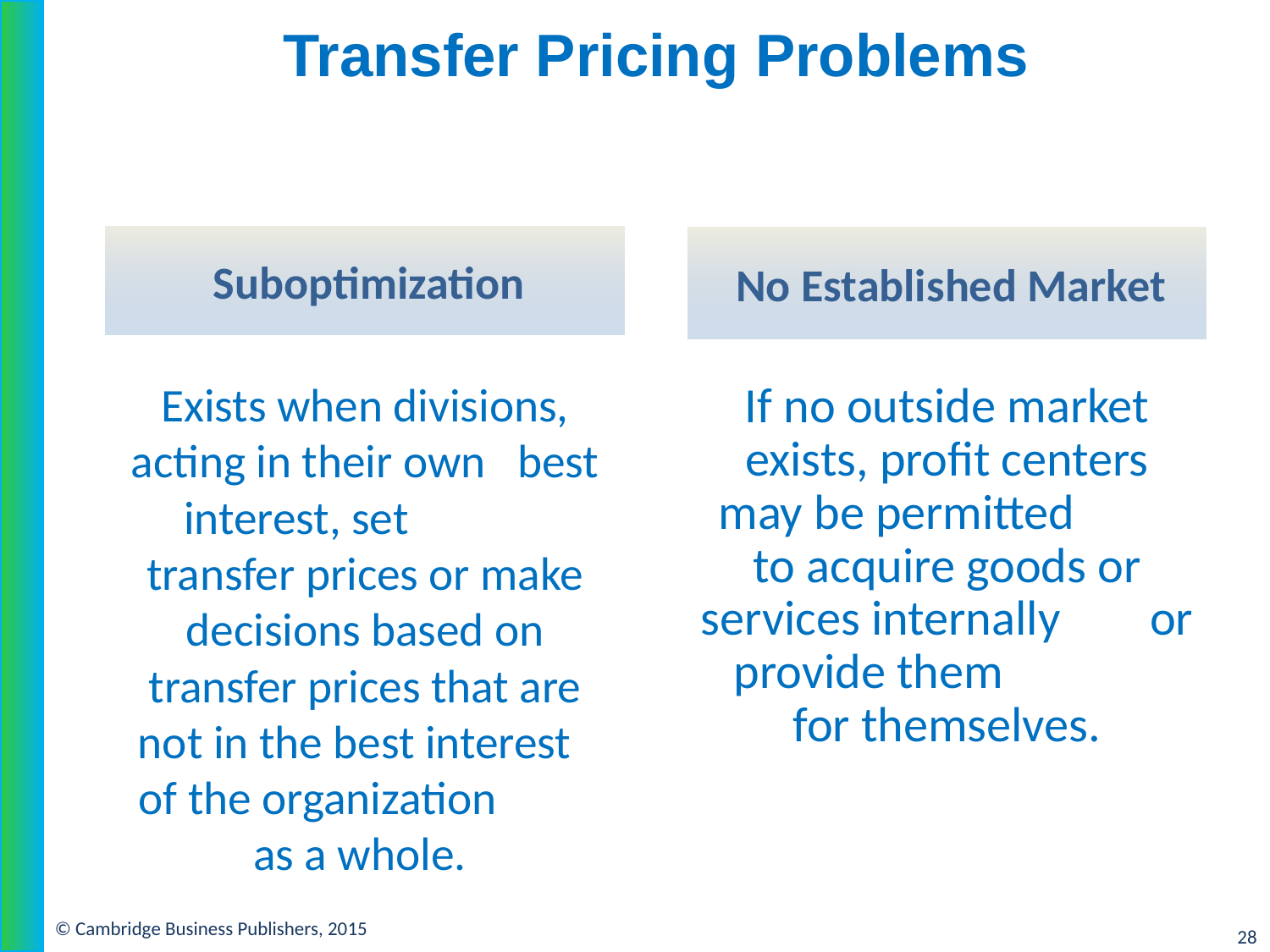

# Transfer Pricing Problems
Suboptimization
Exists when divisions, acting in their own   best interest, set              transfer prices or make decisions based on transfer prices that are not in the best interest   of the organization          as a whole.

No Established Market
If no outside market exists, profit centers may be permitted          to acquire goods or services internally        or provide them               for themselves.

© Cambridge Business Publishers, 2015
28